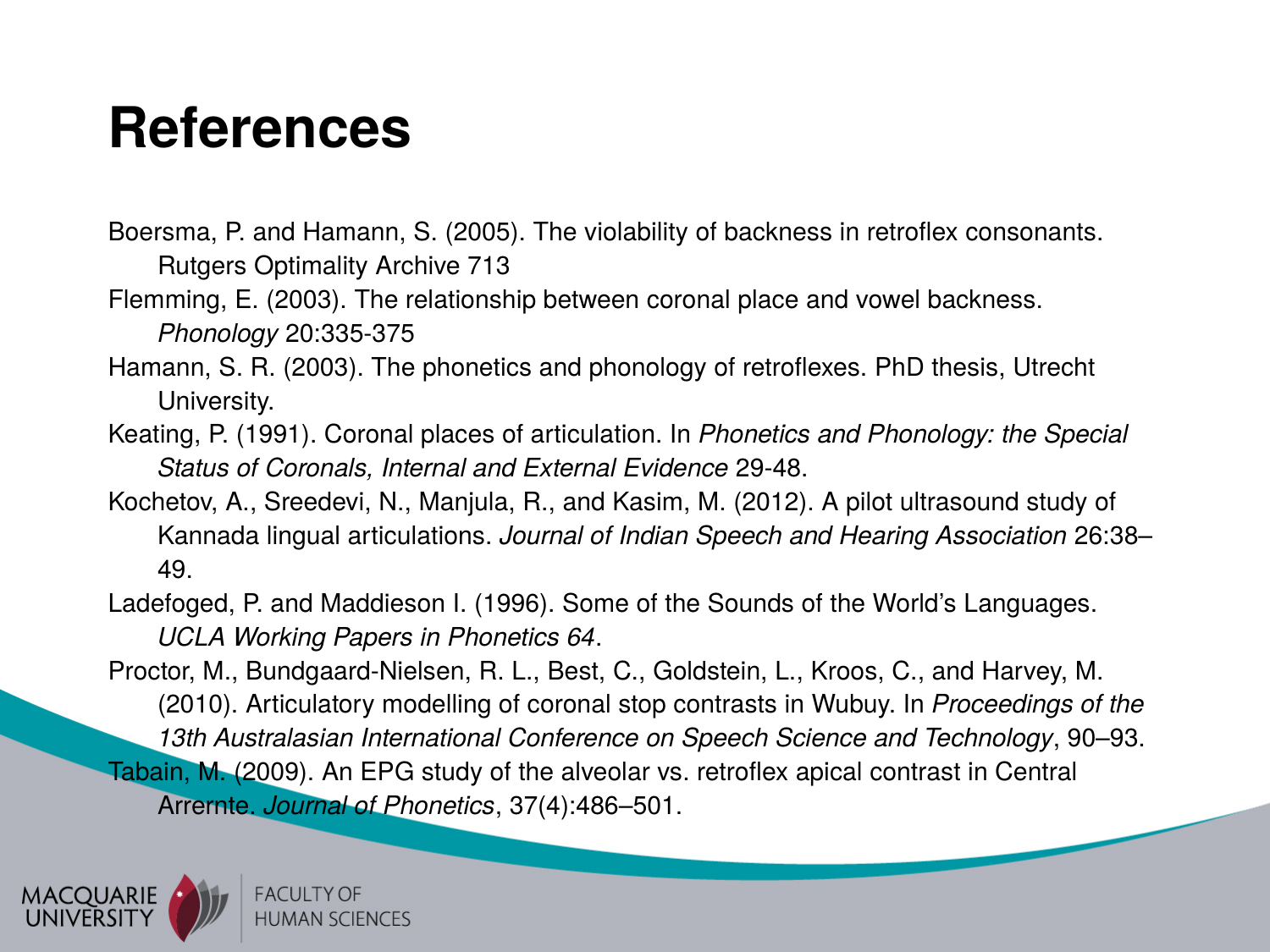

# References
Boersma, P. and Hamann, S. (2005). The violability of backness in retroflex consonants. Rutgers Optimality Archive 713
Flemming, E. (2003). The relationship between coronal place and vowel backness. Phonology 20:335-375
Hamann, S. R. (2003). The phonetics and phonology of retroflexes. PhD thesis, Utrecht University.
Keating, P. (1991). Coronal places of articulation. In Phonetics and Phonology: the Special Status of Coronals, Internal and External Evidence 29-48.
Kochetov, A., Sreedevi, N., Manjula, R., and Kasim, M. (2012). A pilot ultrasound study of Kannada lingual articulations. Journal of Indian Speech and Hearing Association 26:38–49.
Ladefoged, P. and Maddieson I. (1996). Some of the Sounds of the World’s Languages. UCLA Working Papers in Phonetics 64.
Proctor, M., Bundgaard-Nielsen, R. L., Best, C., Goldstein, L., Kroos, C., and Harvey, M. (2010). Articulatory modelling of coronal stop contrasts in Wubuy. In Proceedings of the 13th Australasian International Conference on Speech Science and Technology, 90–93.
Tabain, M. (2009). An EPG study of the alveolar vs. retroflex apical contrast in Central Arrernte. Journal of Phonetics, 37(4):486–501.